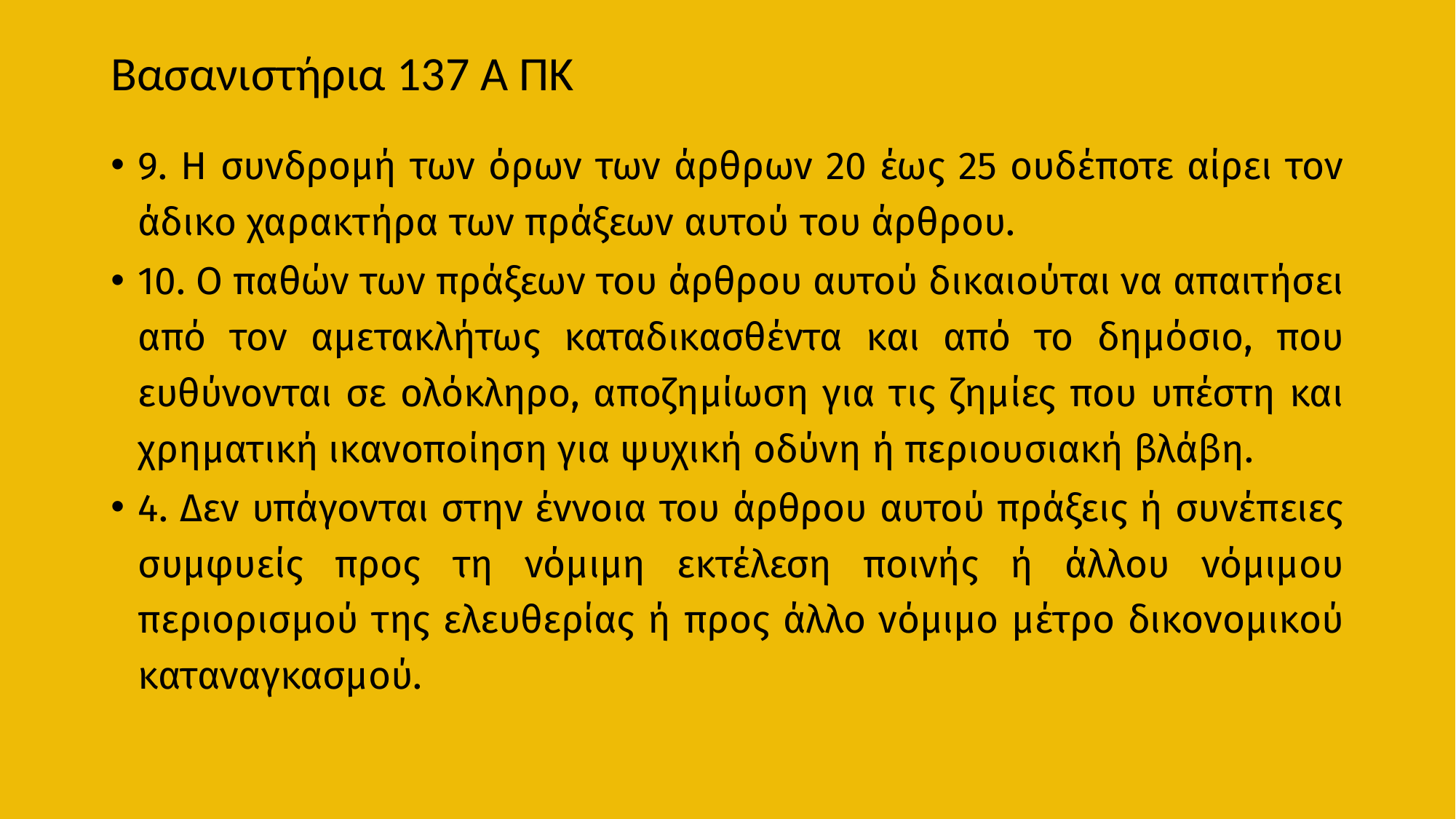

# Βασανιστήρια 137 Α ΠΚ
9. Η συνδρομή των όρων των άρθρων 20 έως 25 ουδέποτε αίρει τον άδικο χαρακτήρα των πράξεων αυτού του άρθρου.
10. Ο παθών των πράξεων του άρθρου αυτού δικαιούται να απαιτήσει από τον αμετακλήτως καταδικασθέντα και από το δημόσιο, που ευθύνονται σε ολόκληρο, αποζημίωση για τις ζημίες που υπέστη και χρηματική ικανοποίηση για ψυχική οδύνη ή περιουσιακή βλάβη.
4. Δεν υπάγονται στην έννοια του άρθρου αυτού πράξεις ή συνέπειες συμφυείς προς τη νόμιμη εκτέλεση ποινής ή άλλου νόμιμου περιορισμού της ελευθερίας ή προς άλλο νόμιμο μέτρο δικονομικού καταναγκασμού.